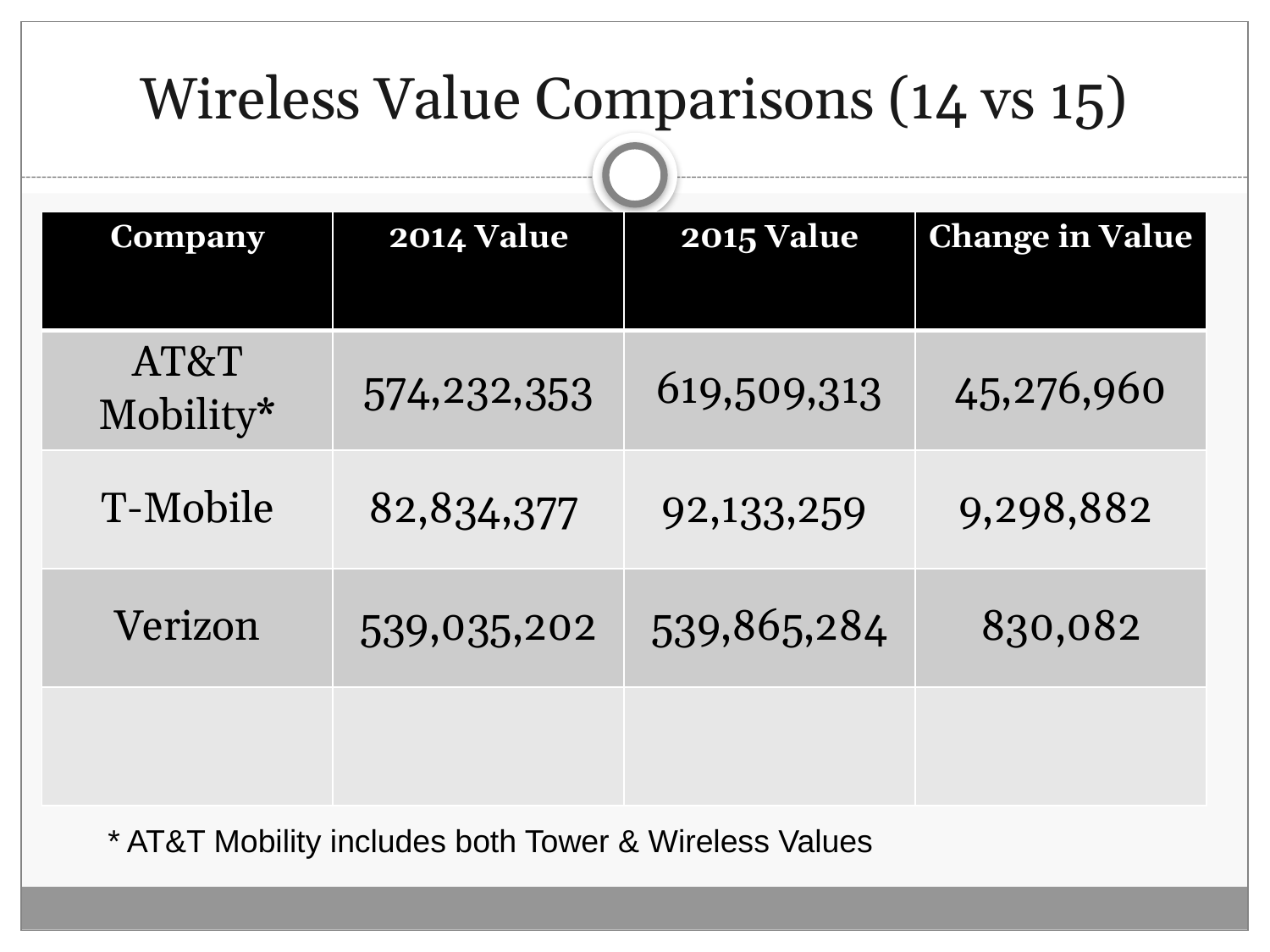

# Wireless Value Comparisons (14 vs 15)
| Company | 2014 Value | 2015 Value | Change in Value |
| --- | --- | --- | --- |
| AT&T Mobility\* | 574,232,353 | 619,509,313 | 45,276,960 |
| T-Mobile | 82,834,377 | 92,133,259 | 9,298,882 |
| Verizon | 539,035,202 | 539,865,284 | 830,082 |
|  |  |  |  |
* AT&T Mobility includes both Tower & Wireless Values